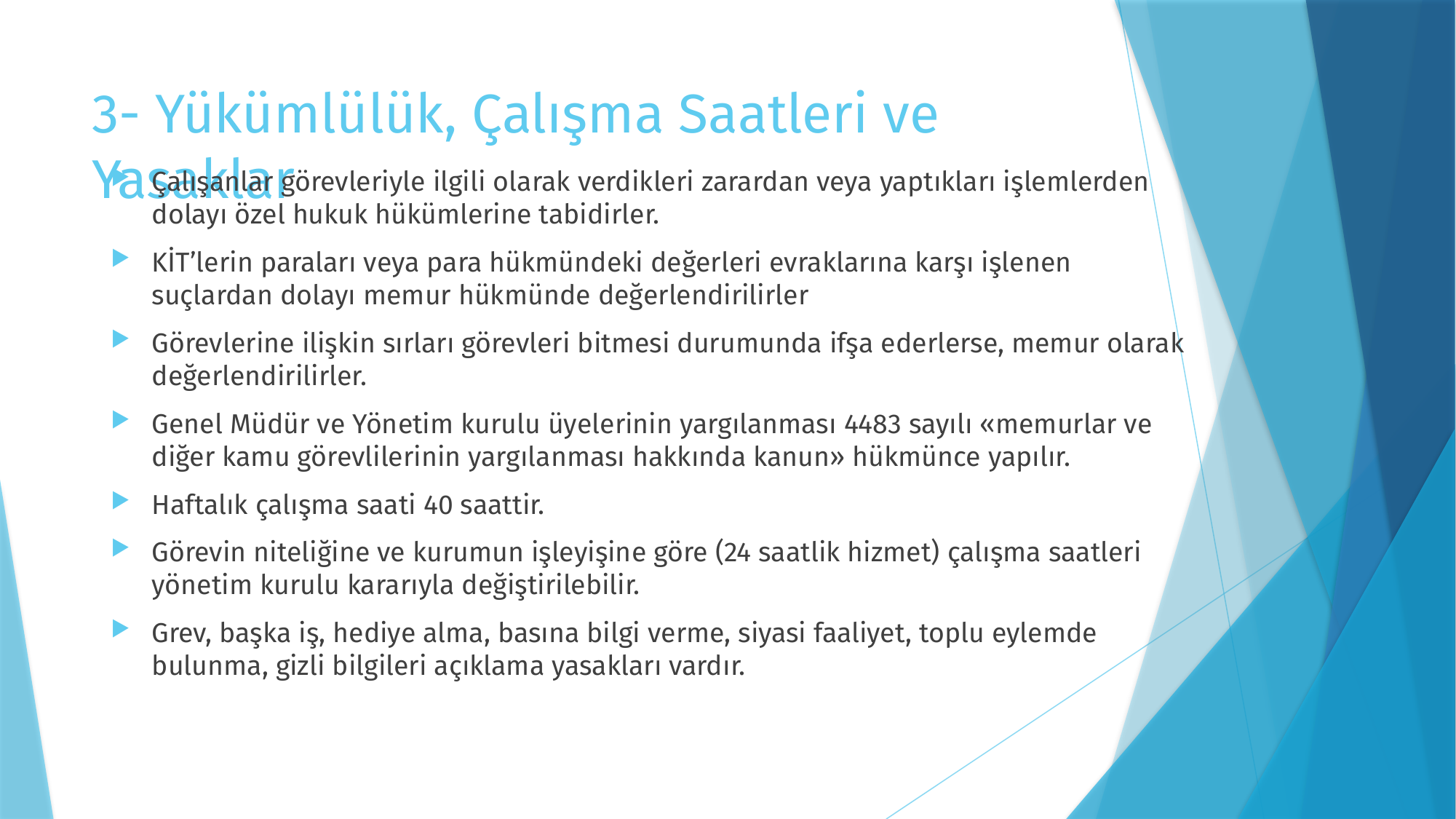

# 3- Yükümlülük, Çalışma Saatleri ve Yasaklar
Çalışanlar görevleriyle ilgili olarak verdikleri zarardan veya yaptıkları işlemlerden dolayı özel hukuk hükümlerine tabidirler.
KİT’lerin paraları veya para hükmündeki değerleri evraklarına karşı işlenen suçlardan dolayı memur hükmünde değerlendirilirler
Görevlerine ilişkin sırları görevleri bitmesi durumunda ifşa ederlerse, memur olarak değerlendirilirler.
Genel Müdür ve Yönetim kurulu üyelerinin yargılanması 4483 sayılı «memurlar ve diğer kamu görevlilerinin yargılanması hakkında kanun» hükmünce yapılır.
Haftalık çalışma saati 40 saattir.
Görevin niteliğine ve kurumun işleyişine göre (24 saatlik hizmet) çalışma saatleri yönetim kurulu kararıyla değiştirilebilir.
Grev, başka iş, hediye alma, basına bilgi verme, siyasi faaliyet, toplu eylemde bulunma, gizli bilgileri açıklama yasakları vardır.